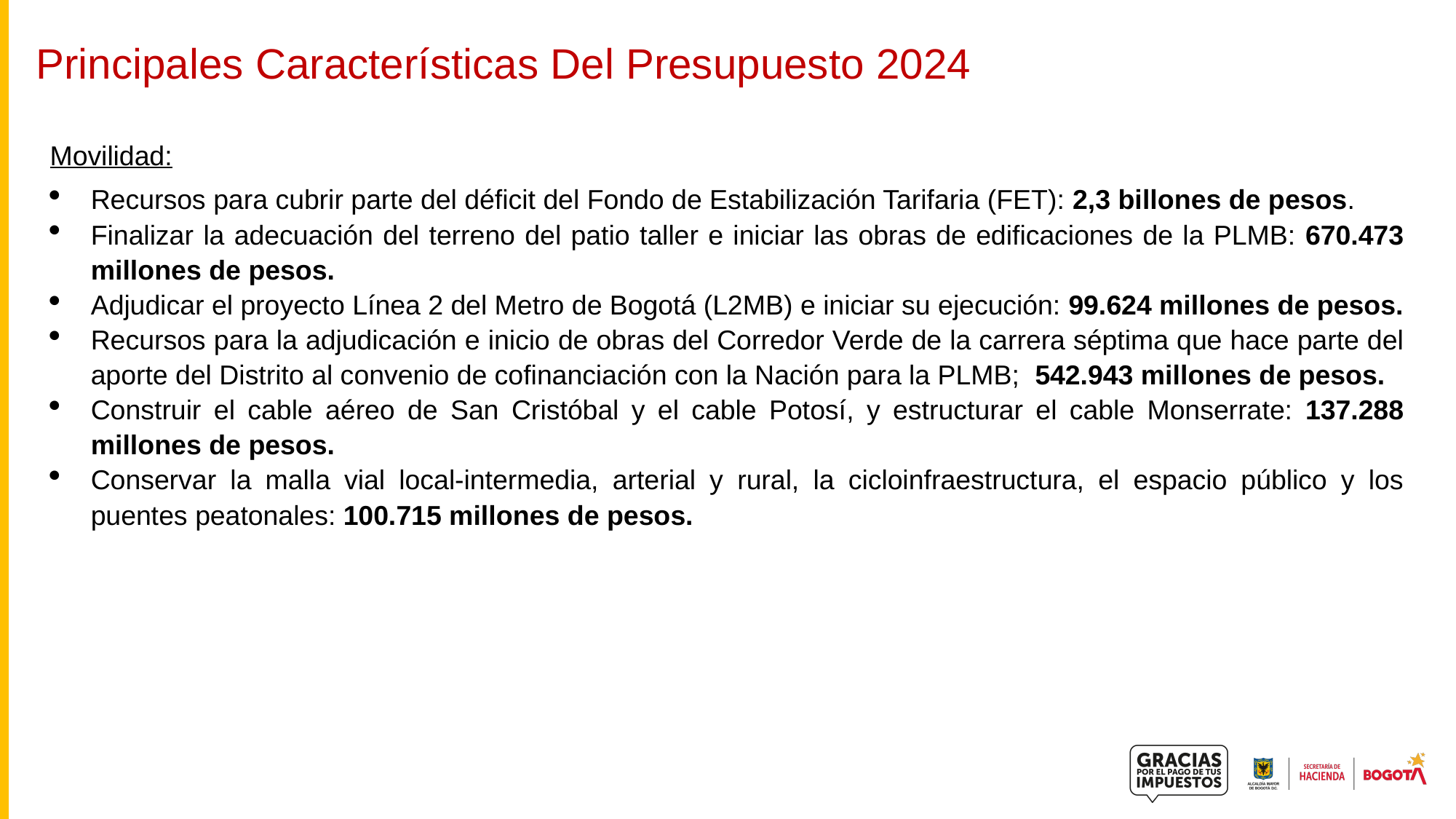

Principales Características Del Presupuesto 2024
Movilidad:
Recursos para cubrir parte del déficit del Fondo de Estabilización Tarifaria (FET): 2,3 billones de pesos.
Finalizar la adecuación del terreno del patio taller e iniciar las obras de edificaciones de la PLMB: 670.473 millones de pesos.
Adjudicar el proyecto Línea 2 del Metro de Bogotá (L2MB) e iniciar su ejecución: 99.624 millones de pesos.
Recursos para la adjudicación e inicio de obras del Corredor Verde de la carrera séptima que hace parte del aporte del Distrito al convenio de cofinanciación con la Nación para la PLMB;  542.943 millones de pesos.
Construir el cable aéreo de San Cristóbal y el cable Potosí, y estructurar el cable Monserrate: 137.288 millones de pesos.
Conservar la malla vial local-intermedia, arterial y rural, la cicloinfraestructura, el espacio público y los puentes peatonales: 100.715 millones de pesos.